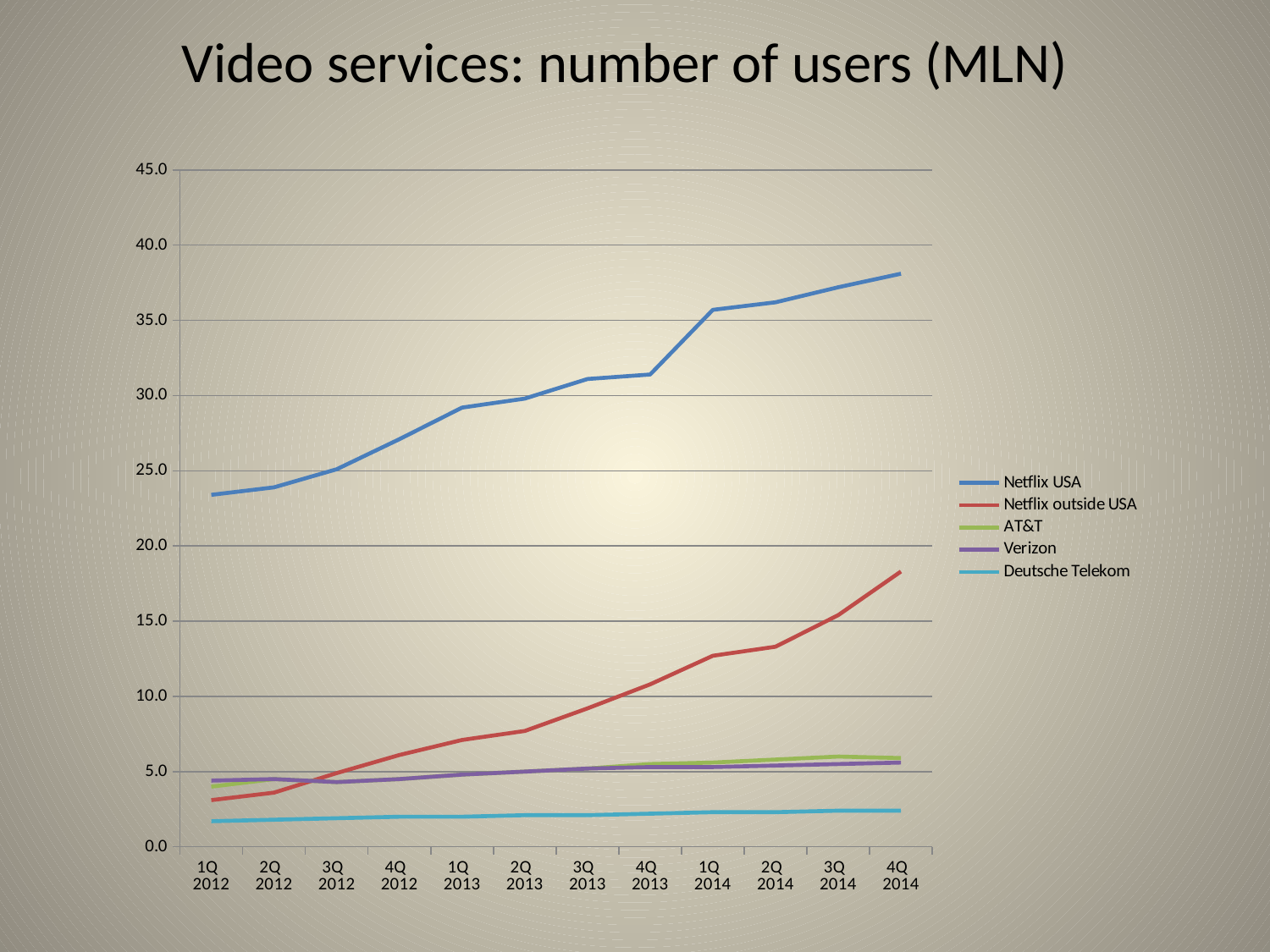

# Video services: number of users (MLN)

### Chart

| Category | Netflix USA | Netflix outside USA | AT&T | Verizon | Deutsche Telekom |
|---|---|---|---|---|---|
| 1Q   2012 | 23.4 | 3.1 | 4.0 | 4.4 | 1.7 |
| 2Q   2012 | 23.9 | 3.6 | 4.5 | 4.5 | 1.8 |
| 3Q   2012 | 25.1 | 4.9 | 4.3 | 4.3 | 1.9000000000000001 |
| 4Q   2012 | 27.1 | 6.1 | 4.5 | 4.5 | 2.0 |
| 1Q   2013 | 29.2 | 7.1 | 4.8 | 4.8 | 2.0 |
| 2Q   2013 | 29.8 | 7.7 | 5.0 | 5.0 | 2.1 |
| 3Q   2013 | 31.1 | 9.200000000000001 | 5.2 | 5.2 | 2.1 |
| 4Q   2013 | 31.4 | 10.8 | 5.5 | 5.3 | 2.2 |
| 1Q   2014 | 35.7 | 12.7 | 5.6 | 5.3 | 2.3 |
| 2Q   2014 | 36.2 | 13.3 | 5.8 | 5.4 | 2.3 |
| 3Q   2014 | 37.2 | 15.4 | 6.0 | 5.5 | 2.4 |
| 4Q   2014 | 38.1 | 18.3 | 5.9 | 5.6 | 2.4 |